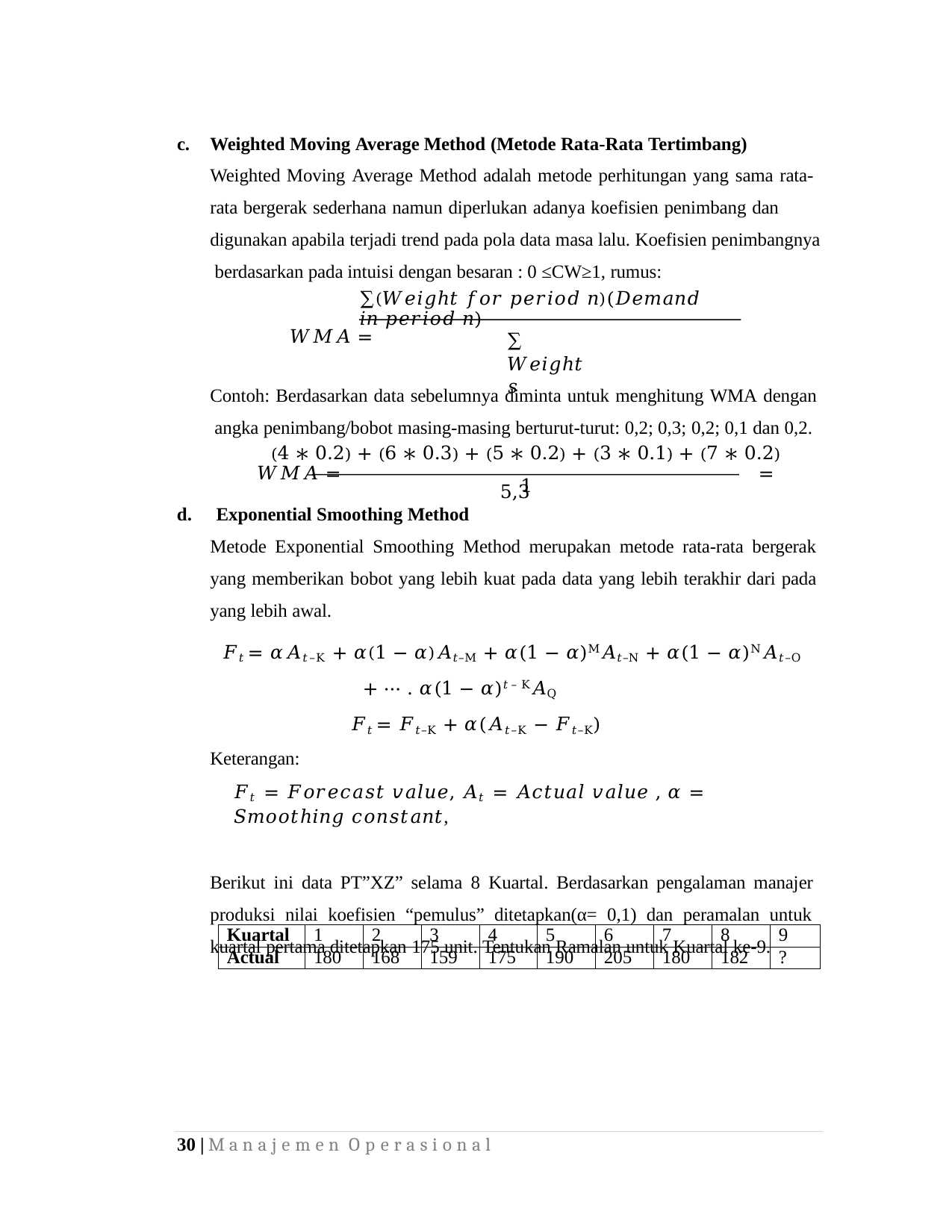

c.	Weighted Moving Average Method (Metode Rata-Rata Tertimbang)  Weighted Moving Average Method adalah metode perhitungan yang sama rata-  rata bergerak sederhana namun diperlukan adanya koefisien penimbang dan  digunakan apabila terjadi trend pada pola data masa lalu. Koefisien penimbangnya  berdasarkan pada intuisi dengan besaran : 0 ≤CW≥1, rumus:
∑(𝑊𝑒𝑖𝑔ℎ𝑡 𝑓𝑜𝑟 𝑝𝑒𝑟𝑖𝑜𝑑 𝑛)(𝐷𝑒𝑚𝑎𝑛𝑑 𝑖𝑛 𝑝𝑒𝑟𝑖𝑜𝑑 𝑛)
𝑊𝑀𝐴 =
∑ 𝑊𝑒𝑖𝑔ℎ𝑡𝑠

Contoh: Berdasarkan data sebelumnya diminta untuk menghitung WMA dengan  angka penimbang/bobot masing-masing berturut-turut: 0,2; 0,3; 0,2; 0,1 dan 0,2.
(4 ∗ 0.2) + (6 ∗ 0.3) + (5 ∗ 0.2) + (3 ∗ 0.1) + (7 ∗ 0.2)
𝑊𝑀𝐴 =	= 5,3
1

d.	Exponential Smoothing Method
Metode Exponential Smoothing Method merupakan metode rata-rata bergerak  yang memberikan bobot yang lebih kuat pada data yang lebih terakhir dari pada
yang lebih awal.
𝐹𝑡 = 𝛼𝐴𝑡–K + 𝛼(1 − 𝛼)𝐴𝑡–M + 𝛼(1 − 𝛼)M𝐴𝑡–N + 𝛼(1 − 𝛼)N𝐴𝑡–O
+ ⋯ . 𝛼(1 − 𝛼)𝑡–K𝐴Q
𝐹𝑡 = 𝐹𝑡–K + 𝛼(𝐴𝑡–K − 𝐹𝑡–K)
Keterangan:
𝐹𝑡 = 𝐹𝑜𝑟𝑒𝑐𝑎𝑠𝑡 𝑣𝑎𝑙𝑢𝑒, 𝐴𝑡  = 𝐴𝑐𝑡𝑢𝑎𝑙 𝑣𝑎𝑙𝑢𝑒 , 𝛼 = 𝑆𝑚𝑜𝑜𝑡ℎ𝑖𝑛𝑔 𝑐𝑜𝑛𝑠𝑡𝑎𝑛𝑡,

Berikut ini data PT”XZ” selama 8 Kuartal. Berdasarkan pengalaman manajer  produksi nilai koefisien “pemulus” ditetapkan(α= 0,1) dan peramalan untuk  kuartal pertama ditetapkan 175 unit. Tentukan Ramalan untuk Kuartal ke-9.
| Kuartal | 1 | 2 | 3 | 4 | 5 | 6 | 7 | 8 | 9 |
| --- | --- | --- | --- | --- | --- | --- | --- | --- | --- |
| Actual | 180 | 168 | 159 | 175 | 190 | 205 | 180 | 182 | ? |
30 | M a n a j e m e n O p e r a s i o n a l